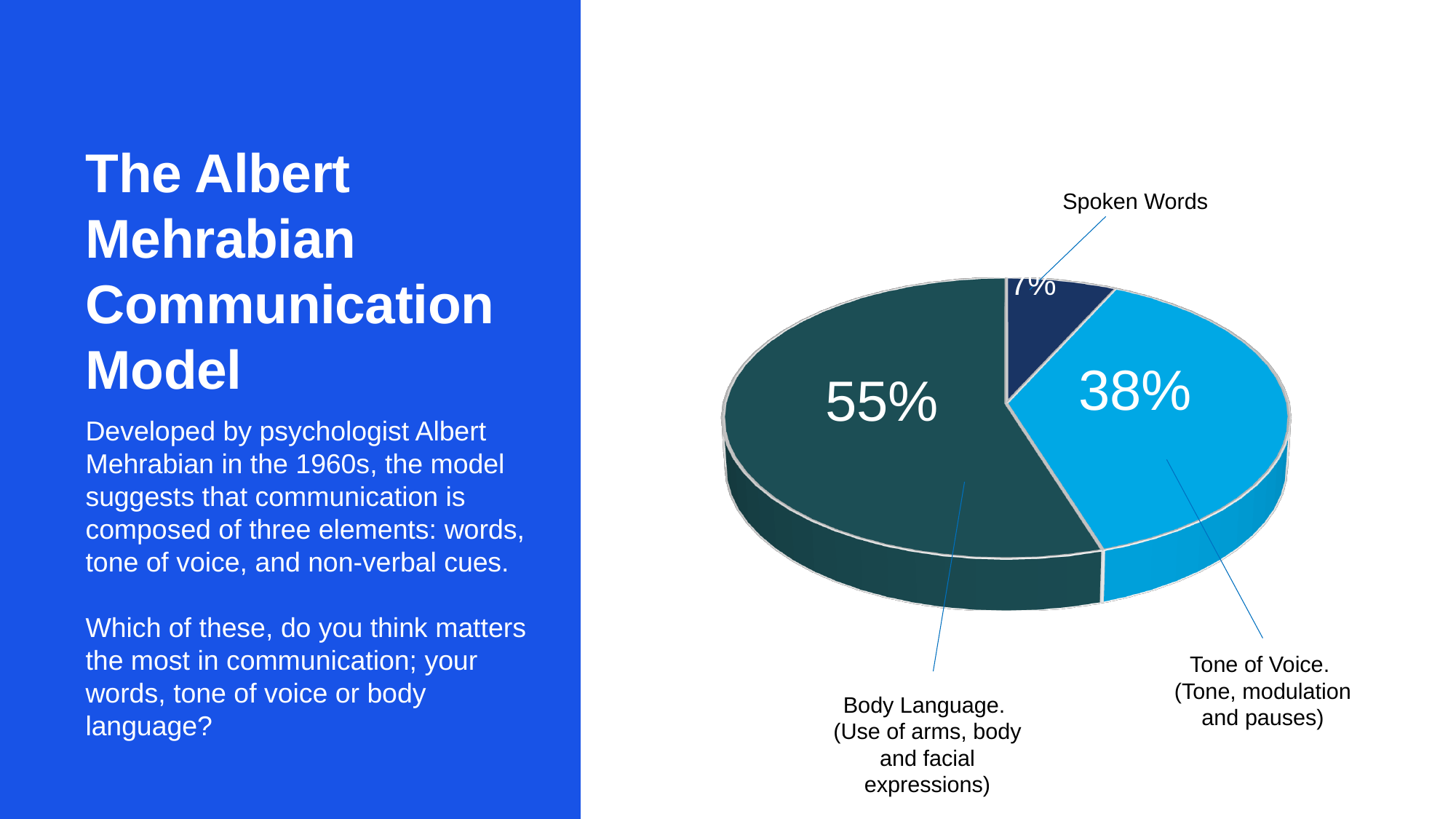

[unsupported chart]

Spoken Words
7%
38%
55%
Tone of Voice.
(Tone, modulation and pauses)
Body Language.
(Use of arms, body and facial expressions)
# The Albert Mehrabian Communication Model
Developed by psychologist Albert Mehrabian in the 1960s, the model suggests that communication is composed of three elements: words, tone of voice, and non-verbal cues.

Which of these, do you think matters the most in communication; your words, tone of voice or body language?